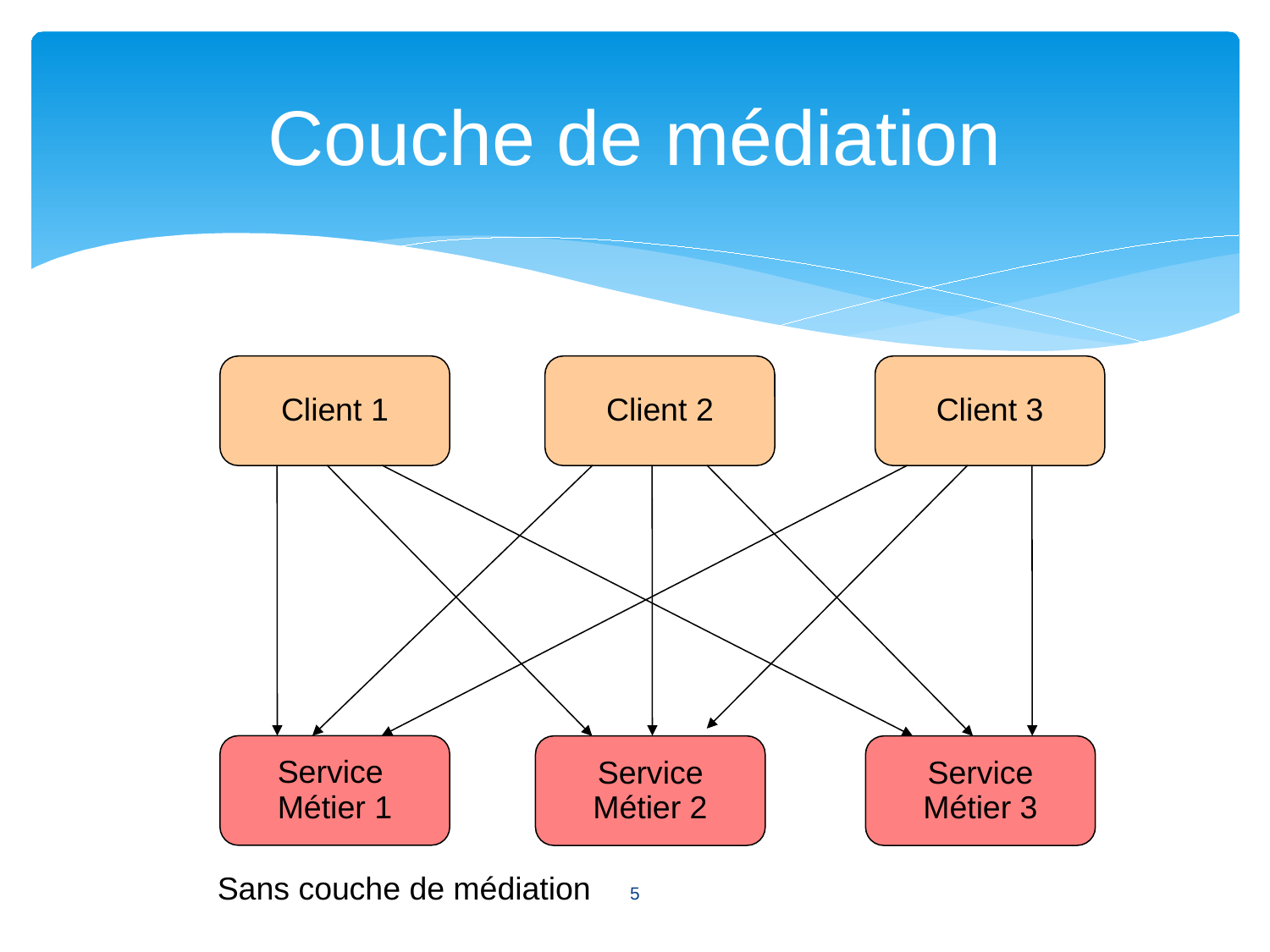

# Couche de médiation
Client 1
Client 2
Client 3

Service
Métier 1
Service
Métier 2
Service
Métier 3
Sans couche de médiation
5